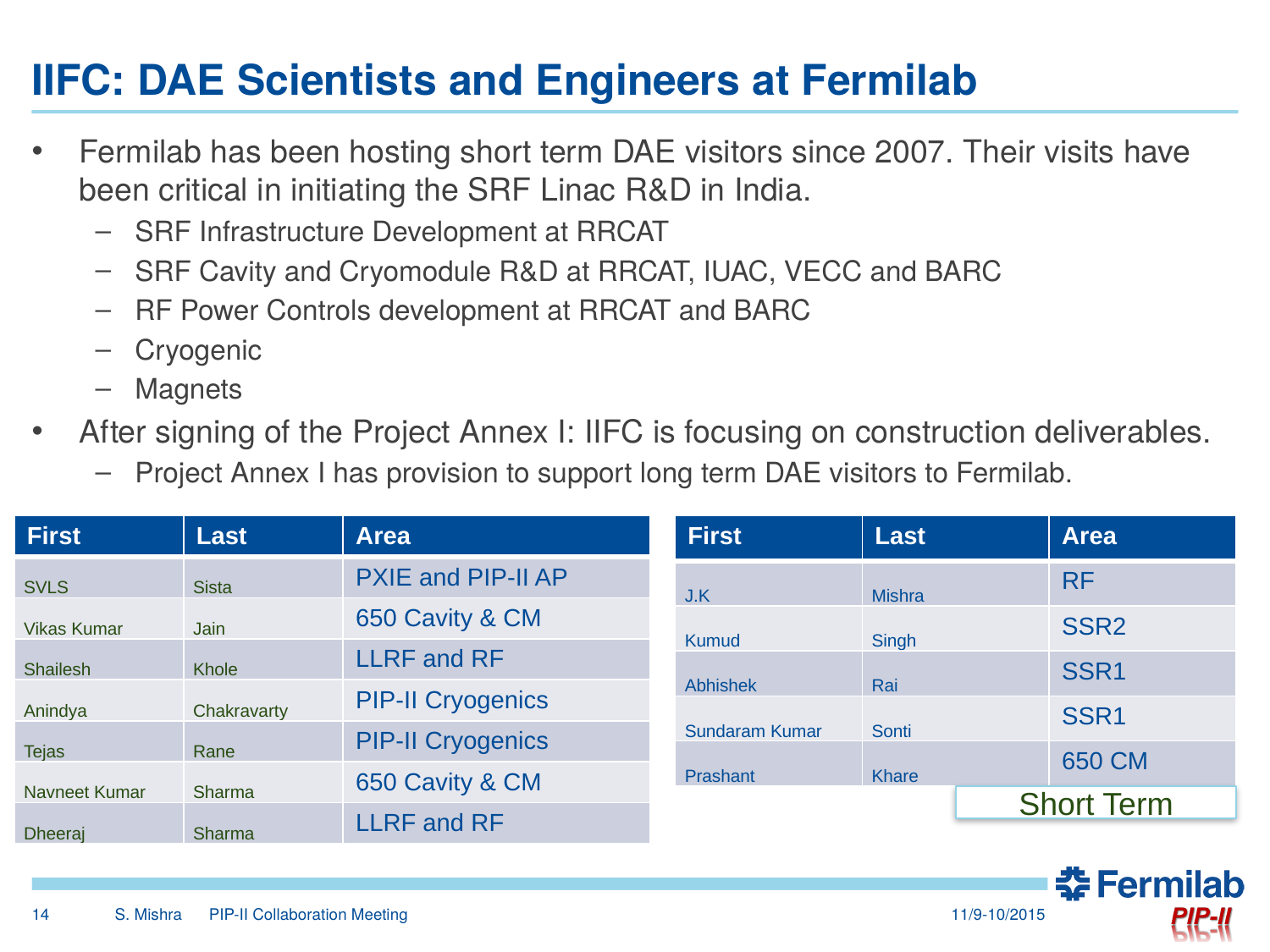

# IIFC: DAE Scientists and Engineers at Fermilab
Fermilab has been hosting short term DAE visitors since 2007. Their visits have been critical in initiating the SRF Linac R&D in India.
SRF Infrastructure Development at RRCAT
SRF Cavity and Cryomodule R&D at RRCAT, IUAC, VECC and BARC
RF Power Controls development at RRCAT and BARC
Cryogenic
Magnets
After signing of the Project Annex I: IIFC is focusing on construction deliverables.
Project Annex I has provision to support long term DAE visitors to Fermilab.
| First | Last | Area |
| --- | --- | --- |
| SVLS | Sista | PXIE and PIP-II AP |
| Vikas Kumar | Jain | 650 Cavity & CM |
| Shailesh | Khole | LLRF and RF |
| Anindya | Chakravarty | PIP-II Cryogenics |
| Tejas | Rane | PIP-II Cryogenics |
| Navneet Kumar | Sharma | 650 Cavity & CM |
| Dheeraj | Sharma | LLRF and RF |
| First | Last | Area |
| --- | --- | --- |
| J.K | Mishra | RF |
| Kumud | Singh | SSR2 |
| Abhishek | Rai | SSR1 |
| Sundaram Kumar | Sonti | SSR1 |
| Prashant | Khare | 650 CM |
Short Term
14
S. Mishra      PIP-II Collaboration Meeting
11/9-10/2015